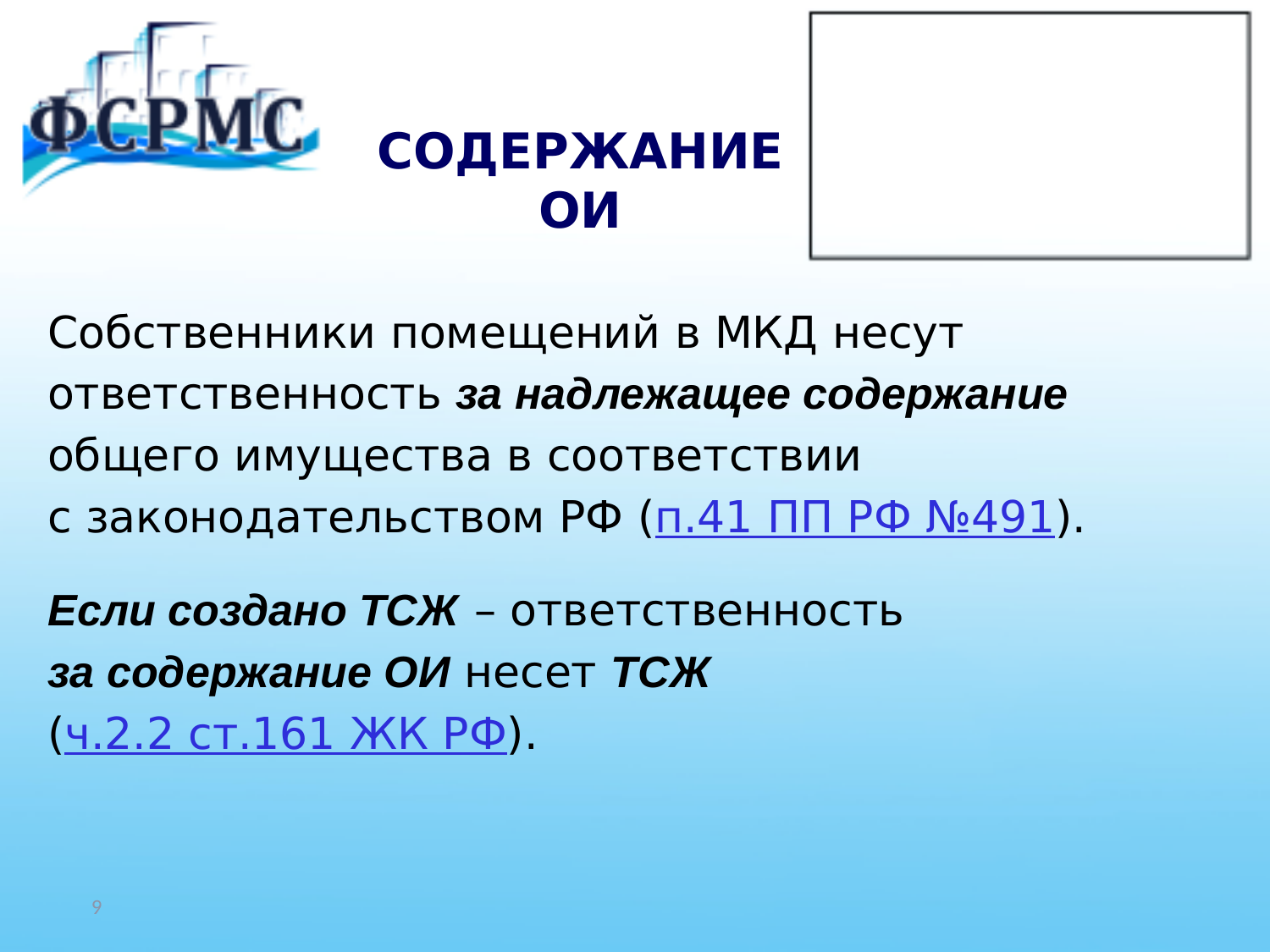

# СОДЕРЖАНИЕ ОИ
Собственники помещений в МКД несут
ответственность за надлежащее содержание
общего имущества в соответствии
с законодательством РФ (п.41 ПП РФ №491).
Если создано ТСЖ – ответственность
за содержание ОИ несет ТСЖ
(ч.2.2 ст.161 ЖК РФ).
9